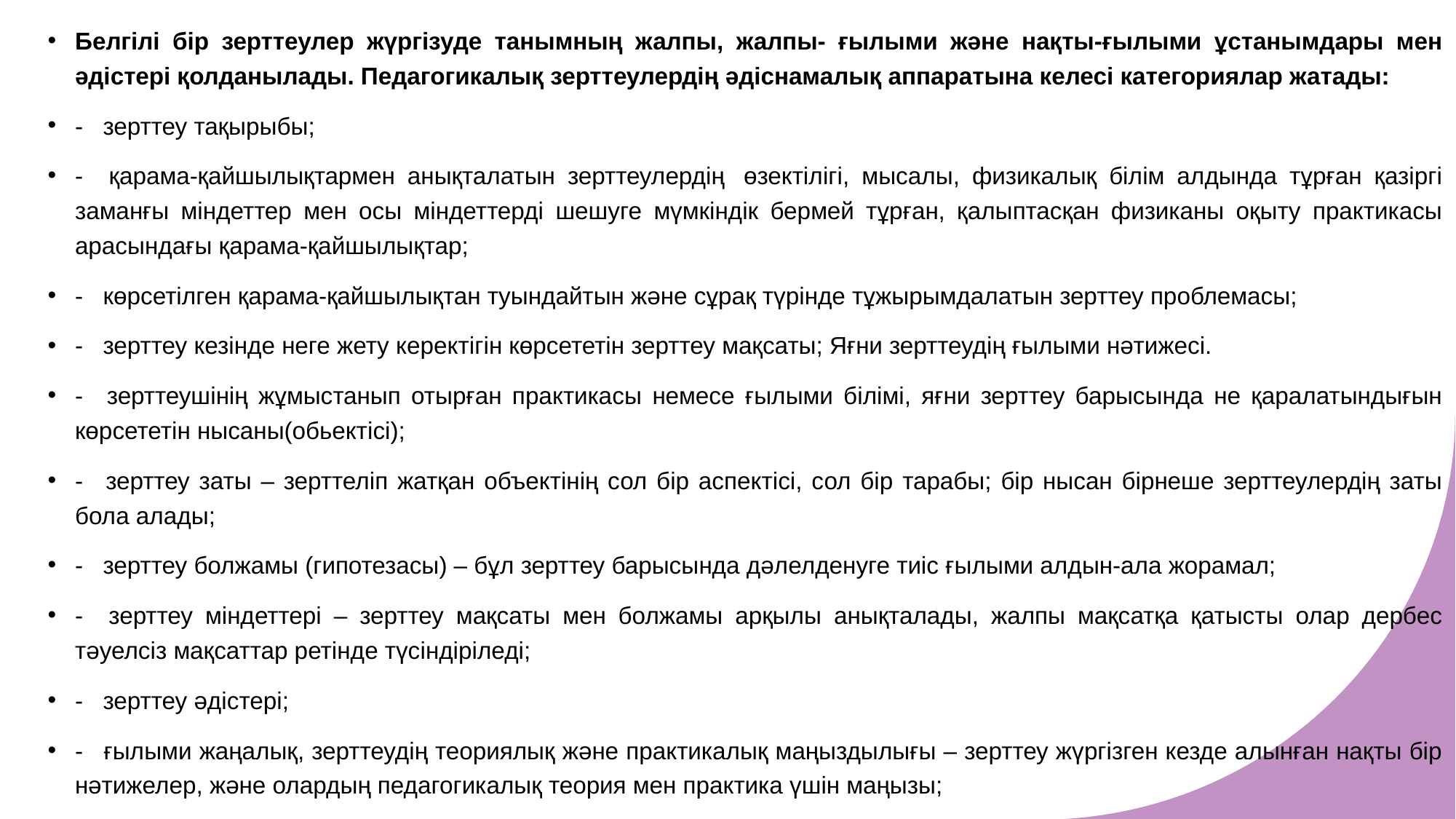

Белгілі бір зерттеулер жүргізуде танымның жалпы, жалпы- ғылыми және нақты-ғылыми ұстанымдары мен әдістері қолданылады. Педагогикалық зерттеулердің әдіснамалық аппаратына келесі категориялар жатады:
-   зерттеу тақырыбы;
-   қарама-қайшылықтармен анықталатын зерттеулердің  өзектілігі, мысалы, физикалық білім алдында тұрған қазіргі заманғы міндеттер мен осы міндеттерді шешуге мүмкіндік бермей тұрған, қалыптасқан физиканы оқыту практикасы арасындағы қарама-қайшылықтар;
-   көрсетілген қарама-қайшылықтан туындайтын және сұрақ түрінде тұжырымдалатын зерттеу проблемасы;
-   зерттеу кезінде неге жету керектігін көрсететін зерттеу мақсаты; Яғни зерттеудің ғылыми нәтижесі.
-   зерттеушінің жұмыстанып отырған практикасы немесе ғылыми білімі, яғни зерттеу барысында не қаралатындығын көрсететін нысаны(обьектісі);
-   зерттеу заты – зерттеліп жатқан объектінің сол бір аспектісі, сол бір тарабы; бір нысан бірнеше зерттеулердің заты бола алады;
-   зерттеу болжамы (гипотезасы) – бұл зерттеу барысында дәлелденуге тиіс ғылыми алдын-ала жорамал;
-   зерттеу міндеттері – зерттеу мақсаты мен болжамы арқылы анықталады, жалпы мақсатқа қатысты олар дербес тәуелсіз мақсаттар ретінде түсіндіріледі;
-   зерттеу әдістері;
-   ғылыми жаңалық, зерттеудің теориялық және практикалық маңыздылығы – зерттеу жүргізген кезде алынған нақты бір нәтижелер, және олардың педагогикалық теория мен практика үшін маңызы;